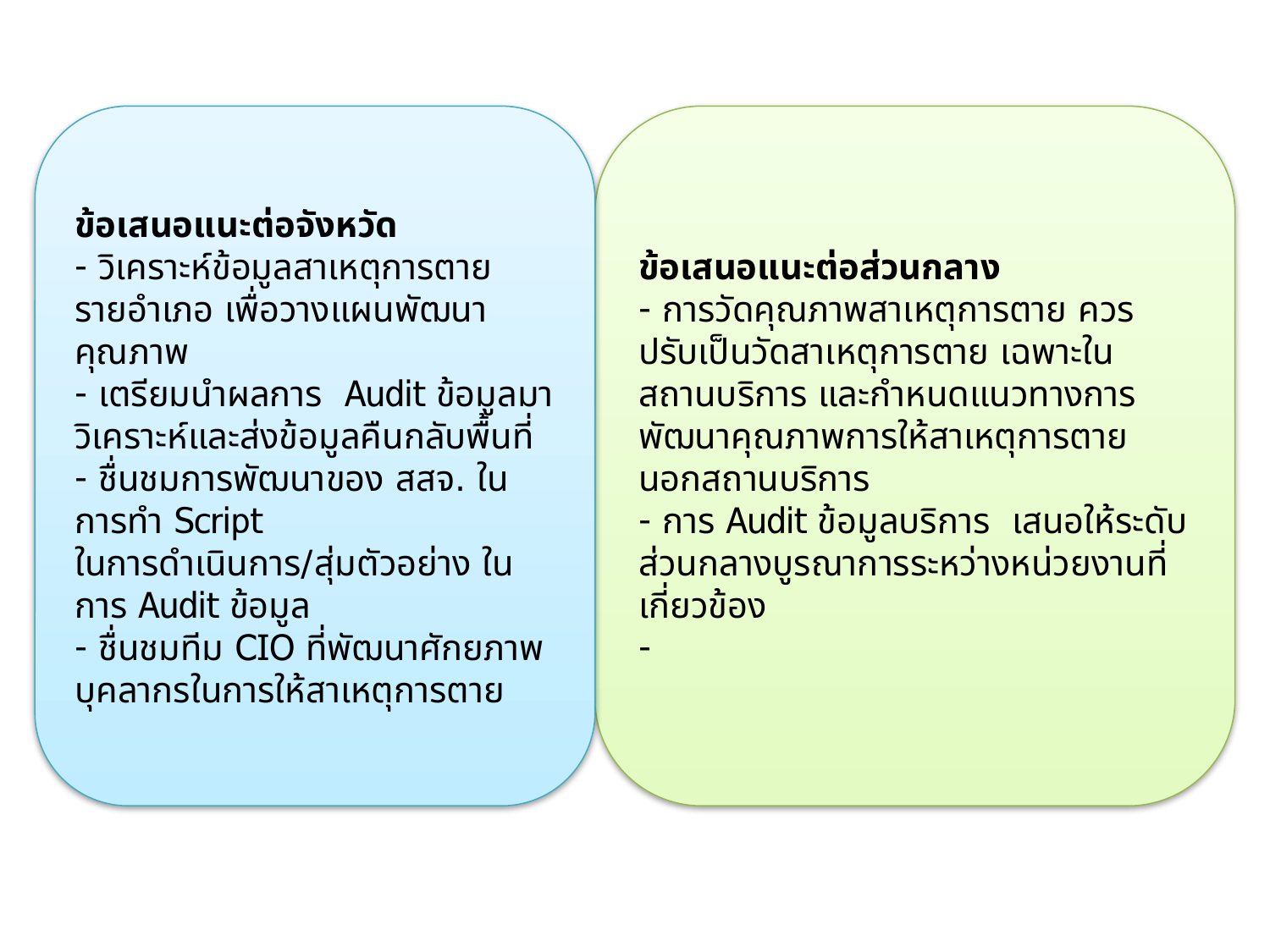

ข้อเสนอแนะต่อจังหวัด
- วิเคราะห์ข้อมูลสาเหตุการตาย รายอำเภอ เพื่อวางแผนพัฒนาคุณภาพ
- เตรียมนำผลการ  Audit ข้อมูลมาวิเคราะห์และส่งข้อมูลคืนกลับพื้นที่
- ชื่นชมการพัฒนาของ สสจ. ในการทำ Script  ในการดำเนินการ/สุ่มตัวอย่าง ในการ Audit ข้อมูล
- ชื่นชมทีม CIO ที่พัฒนาศักยภาพบุคลากรในการให้สาเหตุการตาย
ข้อเสนอแนะต่อส่วนกลาง
- การวัดคุณภาพสาเหตุการตาย ควรปรับเป็นวัดสาเหตุการตาย เฉพาะในสถานบริการ และกำหนดแนวทางการพัฒนาคุณภาพการให้สาเหตุการตาย นอกสถานบริการ
- การ Audit ข้อมูลบริการ  เสนอให้ระดับส่วนกลางบูรณาการระหว่างหน่วยงานที่เกี่ยวข้อง
-